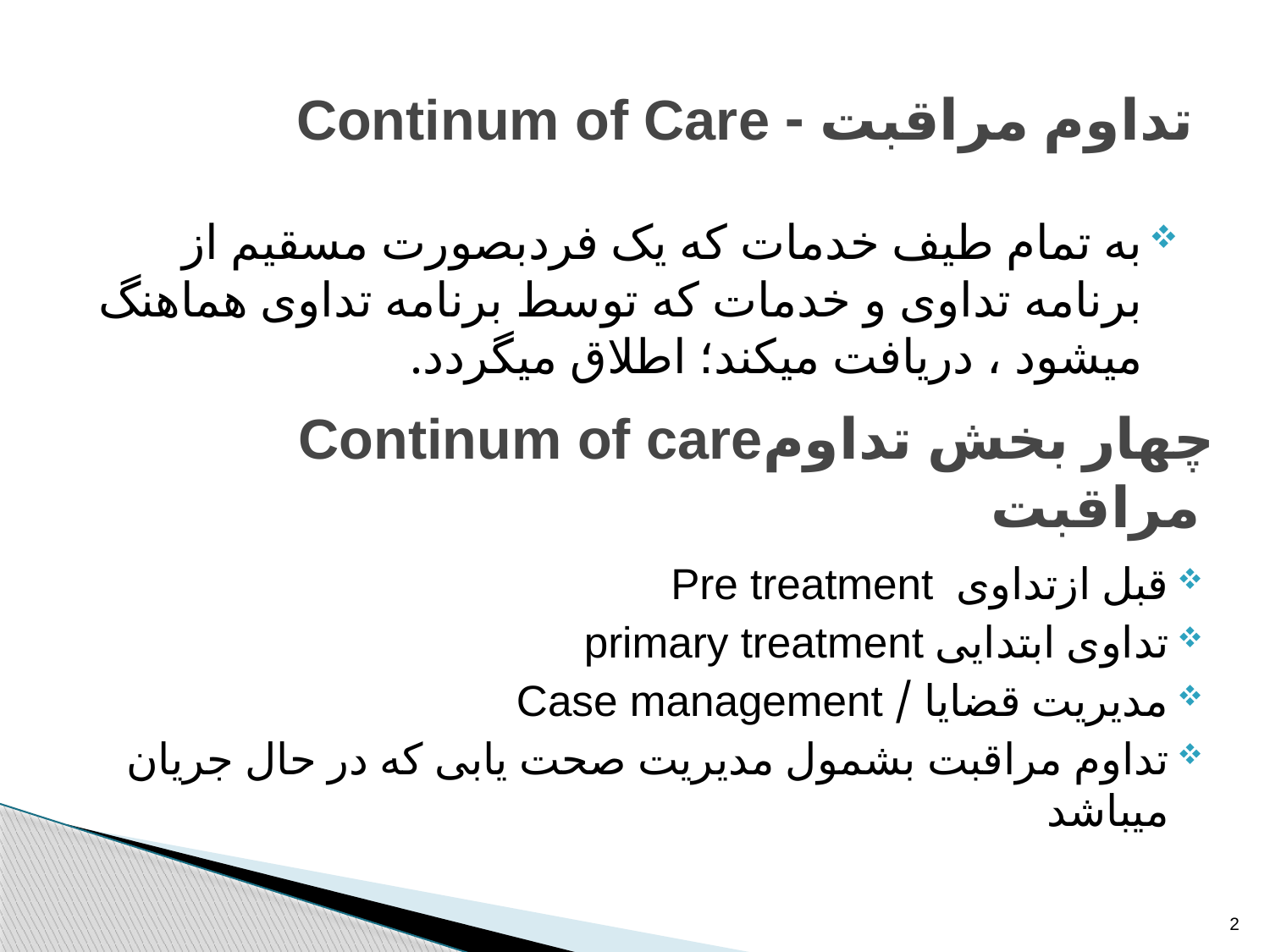

# تداوم مراقبت - Continum of Care
به تمام طیف خدمات که یک فردبصورت مسقیم از برنامه تداوی و خدمات که توسط برنامه تداوی هماهنگ میشود ، دریافت میکند؛ اطلاق میگردد.

Continum of careچهار بخش تداوم مراقبت
قبل ازتداوی  Pre treatment
تداوی ابتدایی primary treatment
مدیریت قضایا / Case management
تداوم مراقبت بشمول مدیریت صحت یابی که در حال جریان میباشد

2